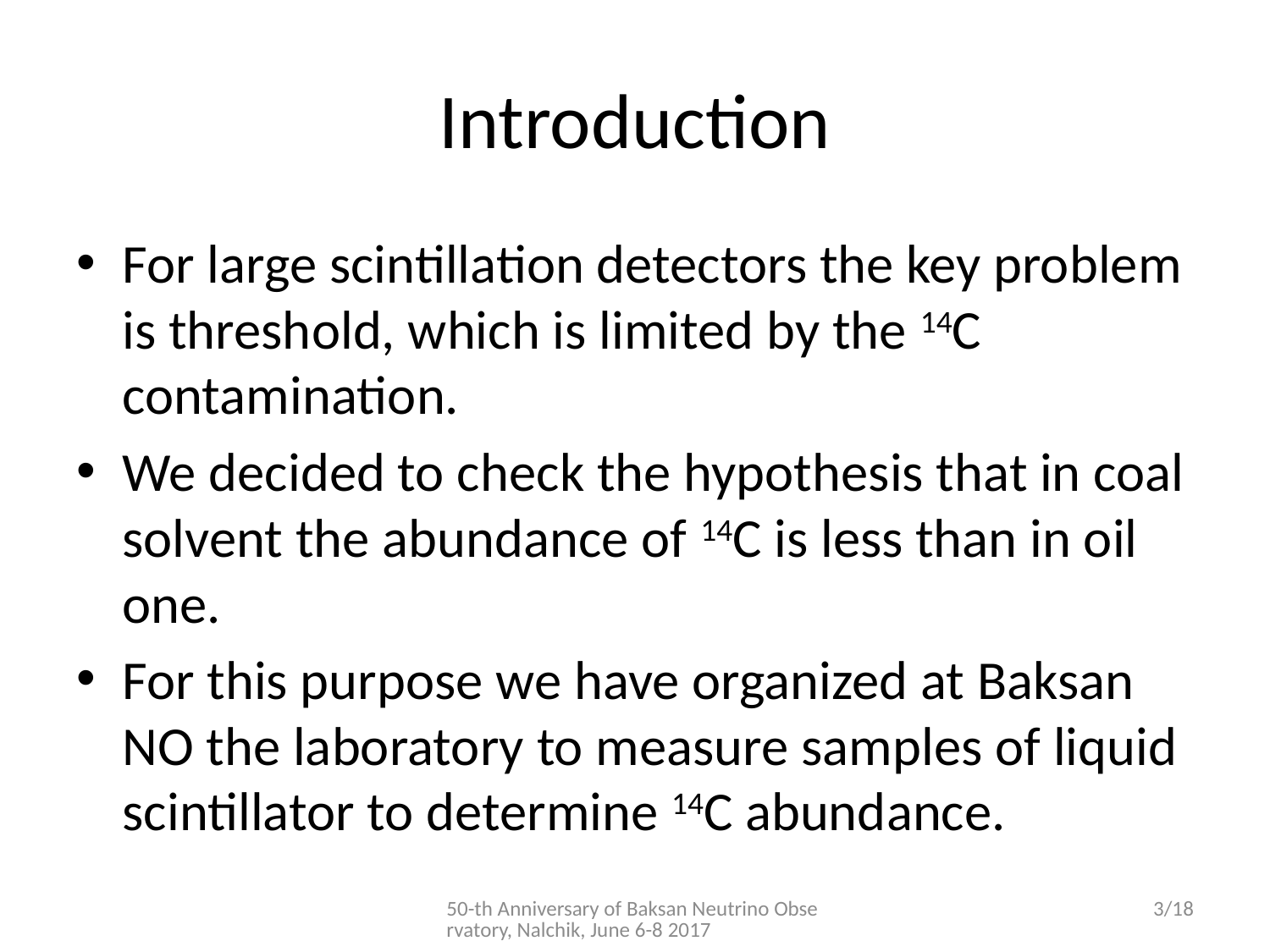

# Introduction
For large scintillation detectors the key problem is threshold, which is limited by the 14C contamination.
We decided to check the hypothesis that in coal solvent the abundance of 14C is less than in oil one.
For this purpose we have organized at Baksan NO the laboratory to measure samples of liquid scintillator to determine 14C abundance.

50-th Anniversary of Baksan Neutrino Observatory, Nalchik, June 6-8 2017
3/18